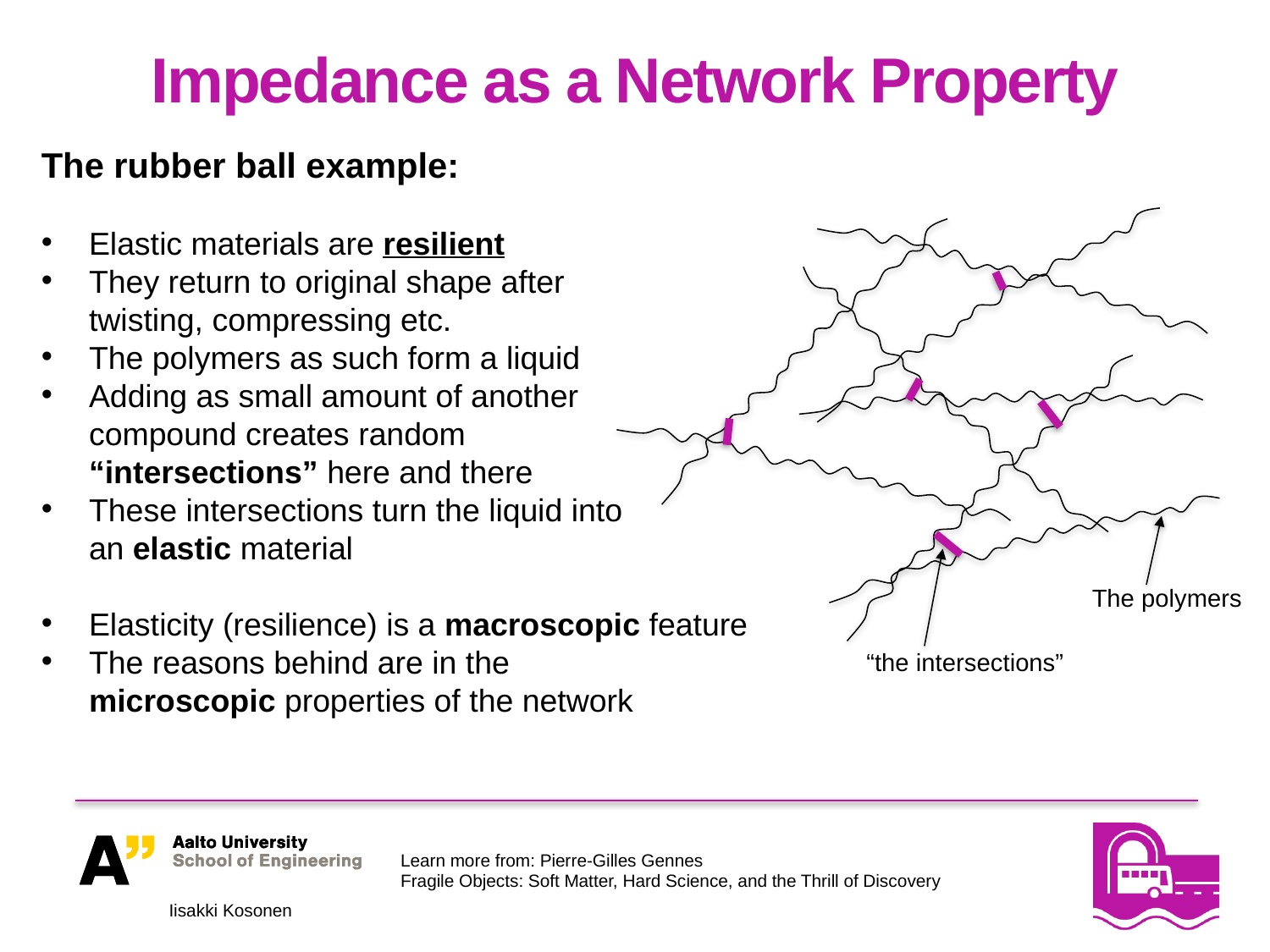

# Impedance as a Network Property

The rubber ball example:

Elastic materials are resilient
They return to original shape after
twisting, compressing etc.
The polymers as such form a liquid
Adding as small amount of another
compound creates random
“intersections” here and there
These intersections turn the liquid into
an elastic material

Elasticity (resilience) is a macroscopic feature
The reasons behind are in the
microscopic properties of the network

“the intersections”
The polymers
Learn more from: Pierre-Gilles Gennes
Fragile Objects: Soft Matter, Hard Science, and the Thrill of Discovery